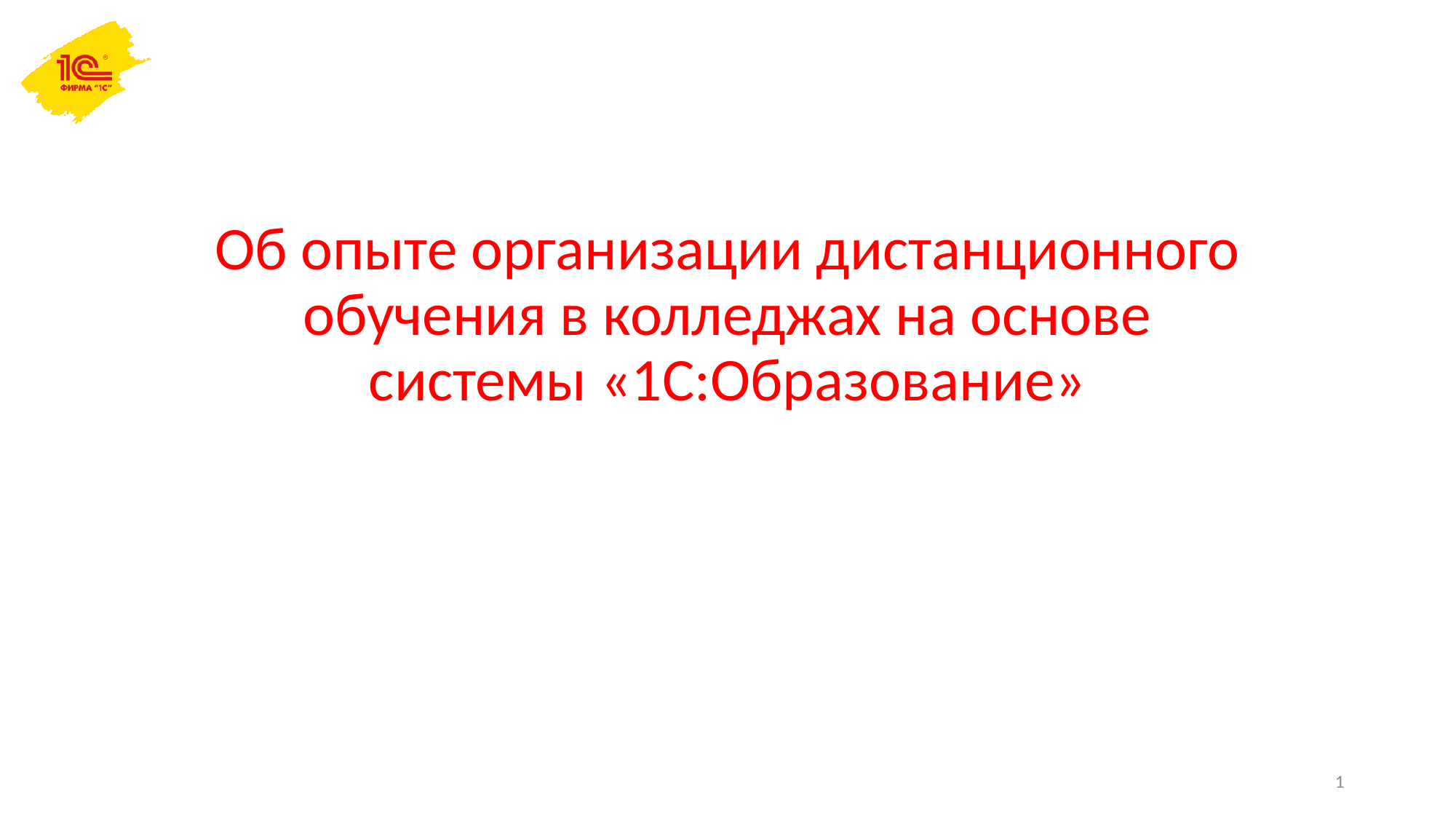

# Об опыте организации дистанционного обучения в колледжах на основе системы «1С:Образование»

1